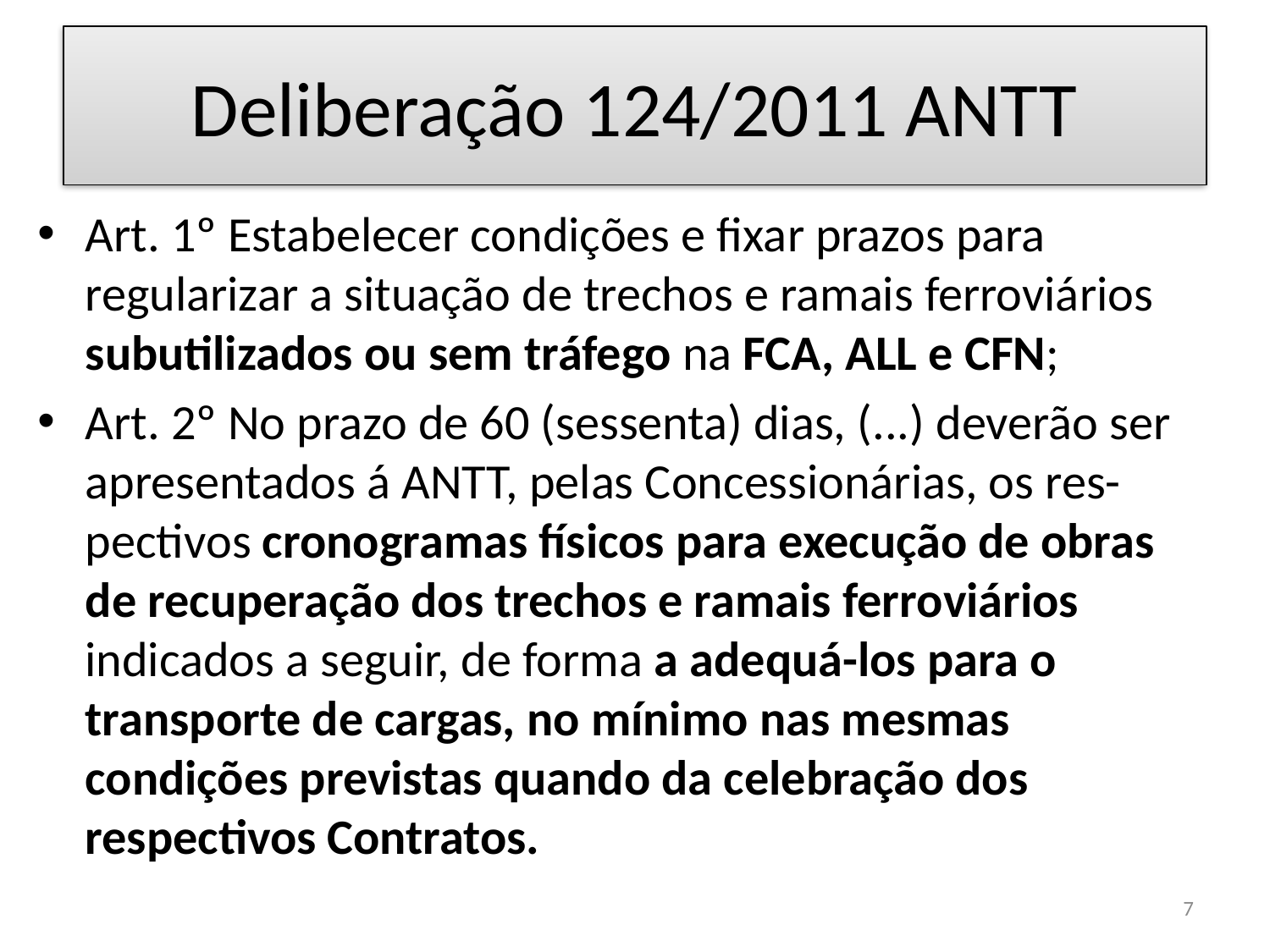

# Deliberação 124/2011 ANTT
Art. 1º Estabelecer condições e fixar prazos para regularizar a situação de trechos e ramais ferroviários subutilizados ou sem tráfego na FCA, ALL e CFN;
Art. 2º No prazo de 60 (sessenta) dias, (...) deverão ser apresentados á ANTT, pelas Concessionárias, os res-pectivos cronogramas físicos para execução de obras de recuperação dos trechos e ramais ferroviários indicados a seguir, de forma a adequá-los para o transporte de cargas, no mínimo nas mesmas condições previstas quando da celebração dos respectivos Contratos.
7